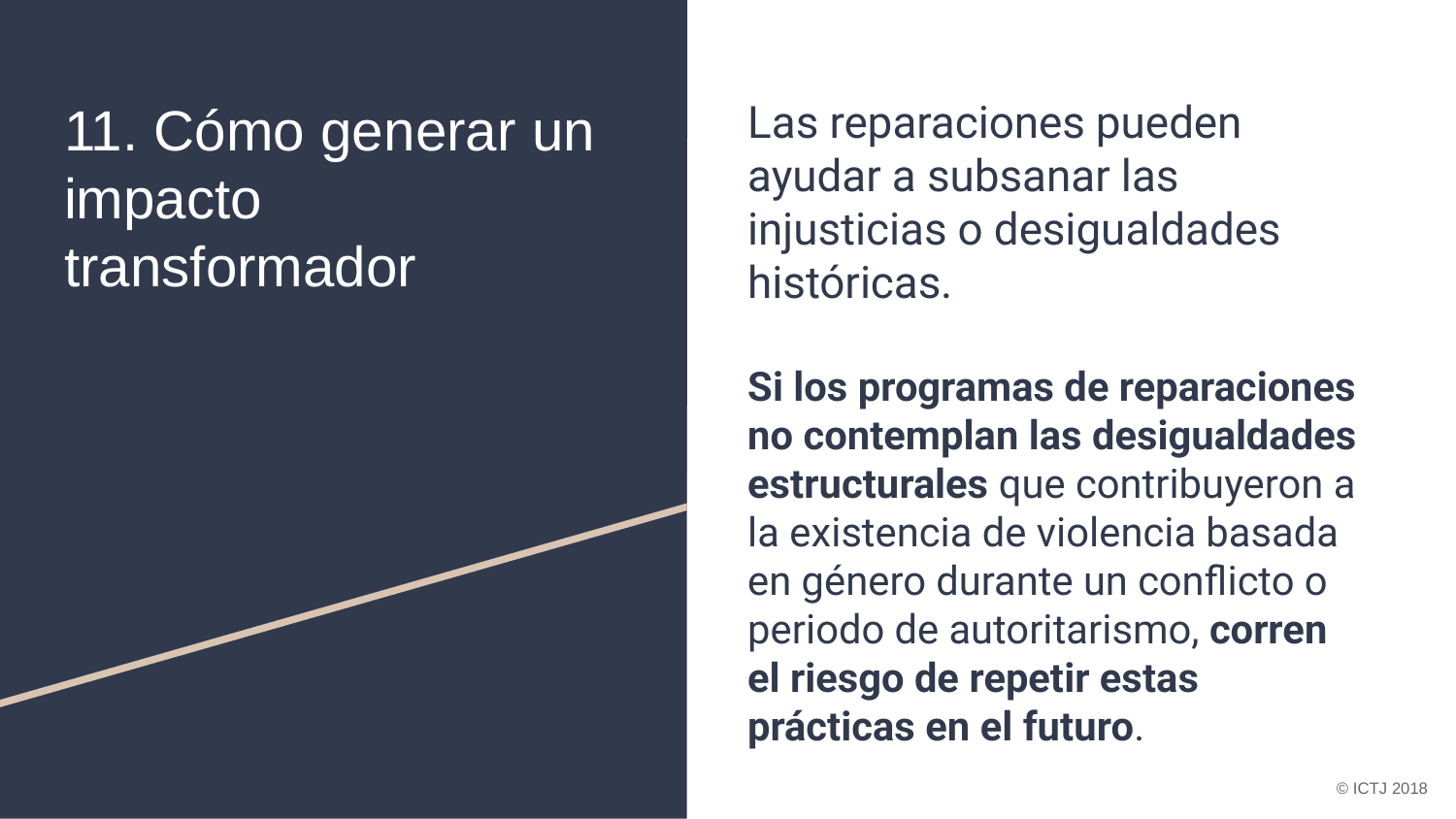

# 11. Cómo generar un impacto transformador
Las reparaciones pueden ayudar a subsanar las injusticias o desigualdades históricas.

Si los programas de reparaciones no contemplan las desigualdades estructurales que contribuyeron a la existencia de violencia basada en género durante un conflicto o periodo de autoritarismo, corren el riesgo de repetir estas prácticas en el futuro.
© ICTJ 2018